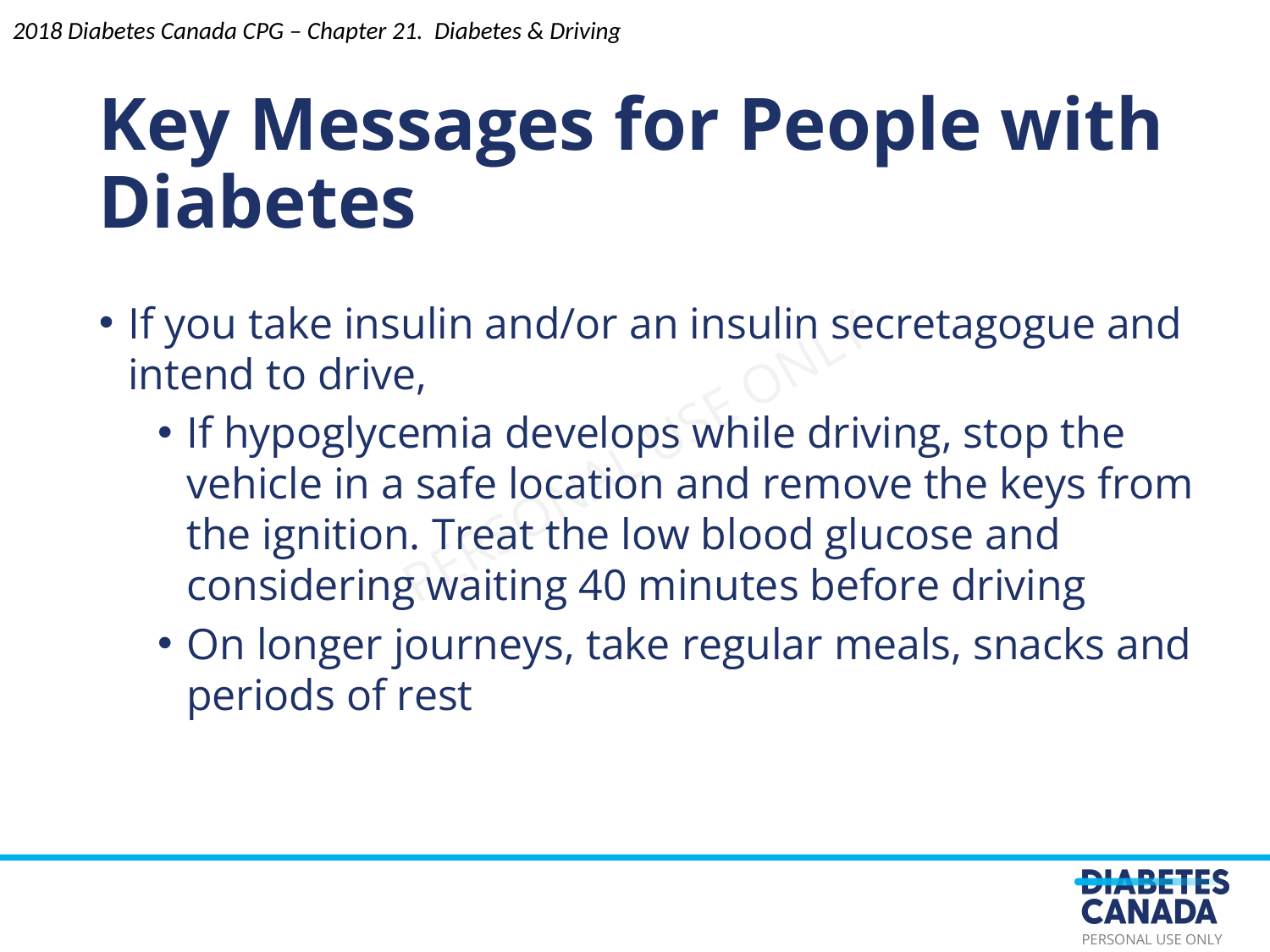

2018 Diabetes Canada CPG – Chapter 21.  Diabetes & Driving
Key Messages for People with Diabetes
If you take insulin and/or an insulin secretagogue and intend to drive,
If hypoglycemia develops while driving, stop the vehicle in a safe location and remove the keys from the ignition. Treat the low blood glucose and considering waiting 40 minutes before driving
On longer journeys, take regular meals, snacks and periods of rest